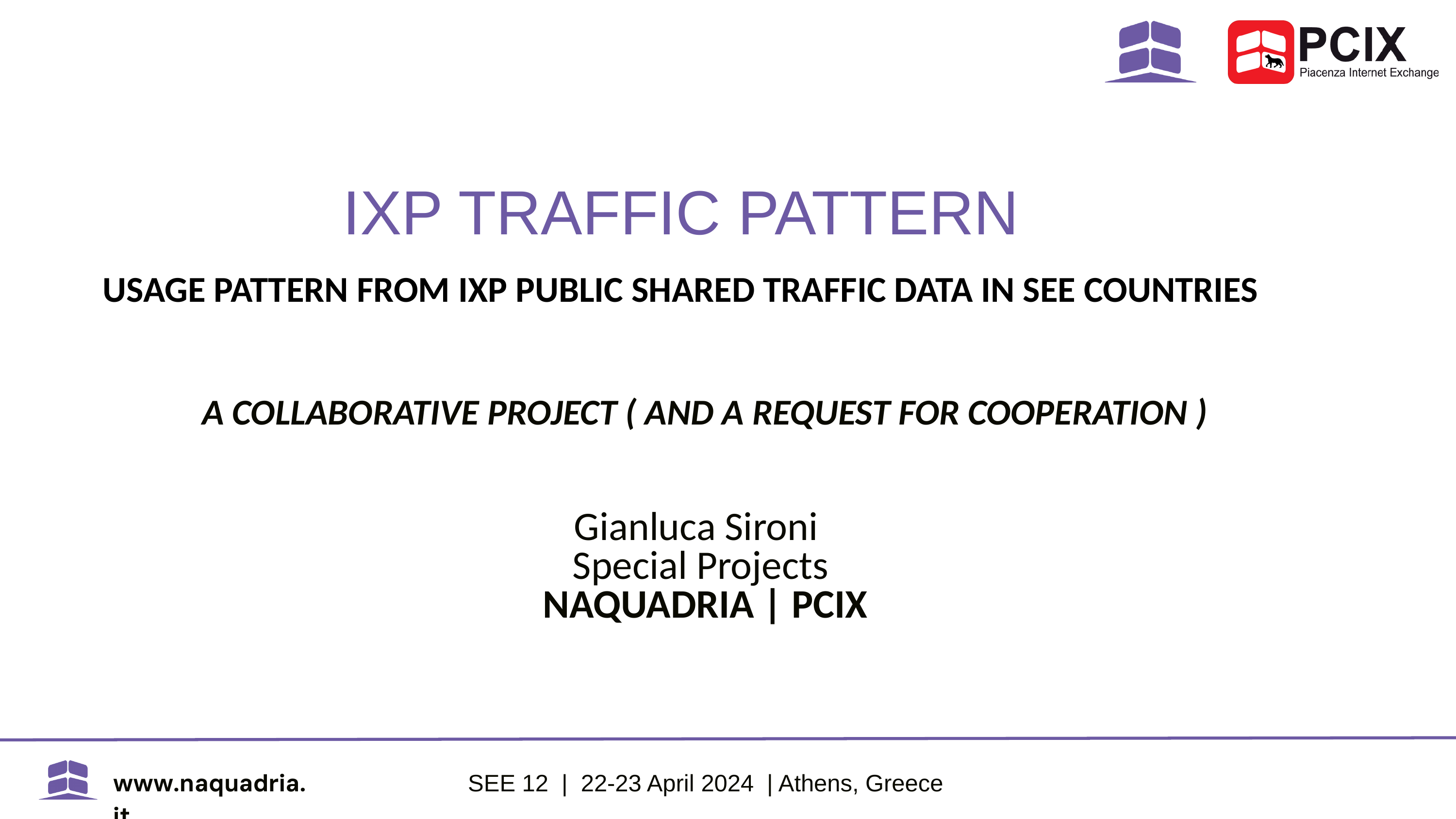

IXP TRAFFIC PATTERN
USAGE PATTERN FROM IXP PUBLIC SHARED TRAFFIC DATA IN SEE COUNTRIES

A COLLABORATIVE PROJECT ( AND A REQUEST FOR COOPERATION )

Gianluca Sironi
Special Projects
NAQUADRIA | PCIX

www.naquadria.it
SEE 12  |  22-23 April 2024  | Athens, Greece